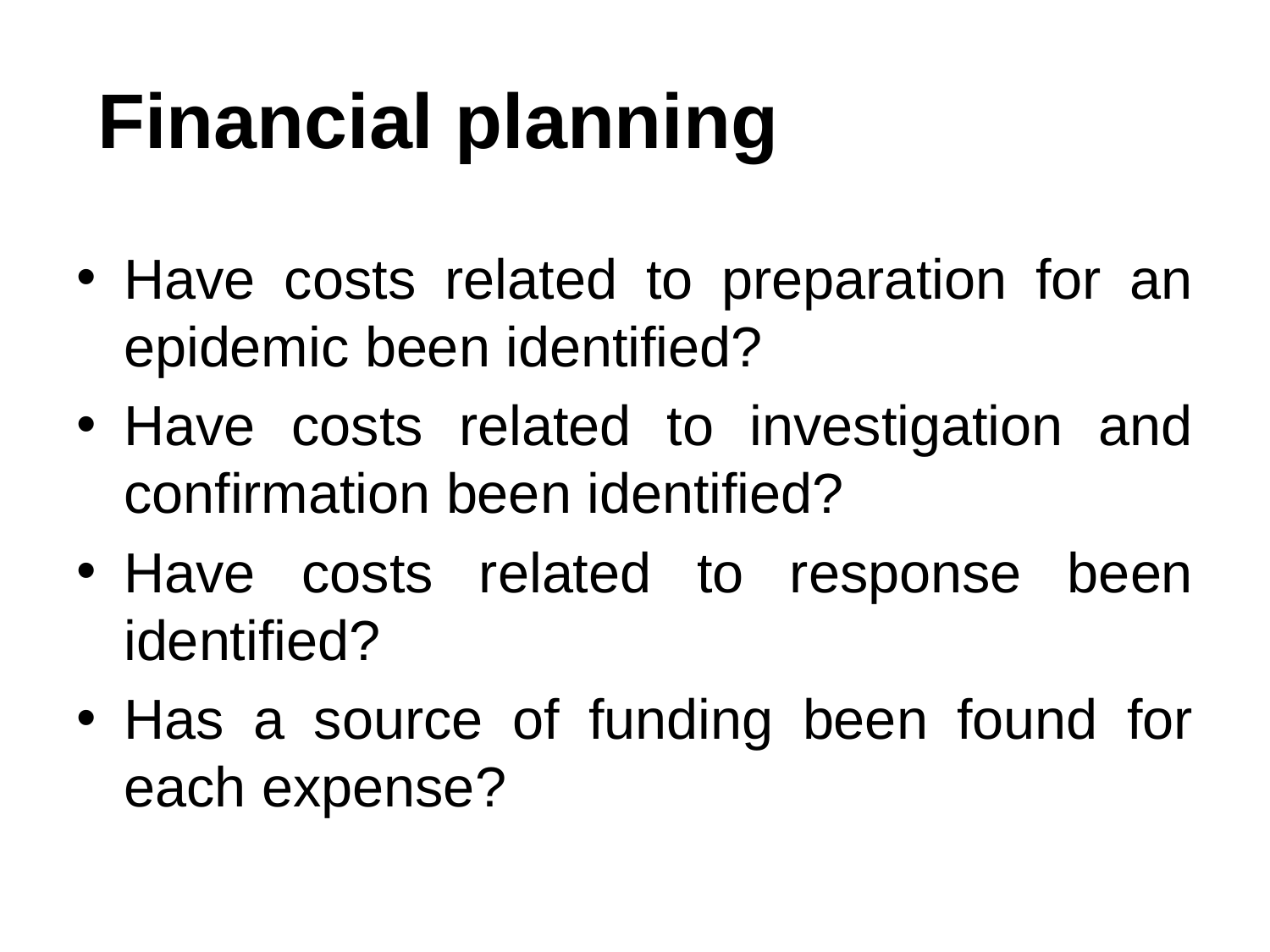

# Financial planning
Have costs related to preparation for an epidemic been identified?
Have costs related to investigation and confirmation been identified?
Have costs related to response been identified?
Has a source of funding been found for each expense?